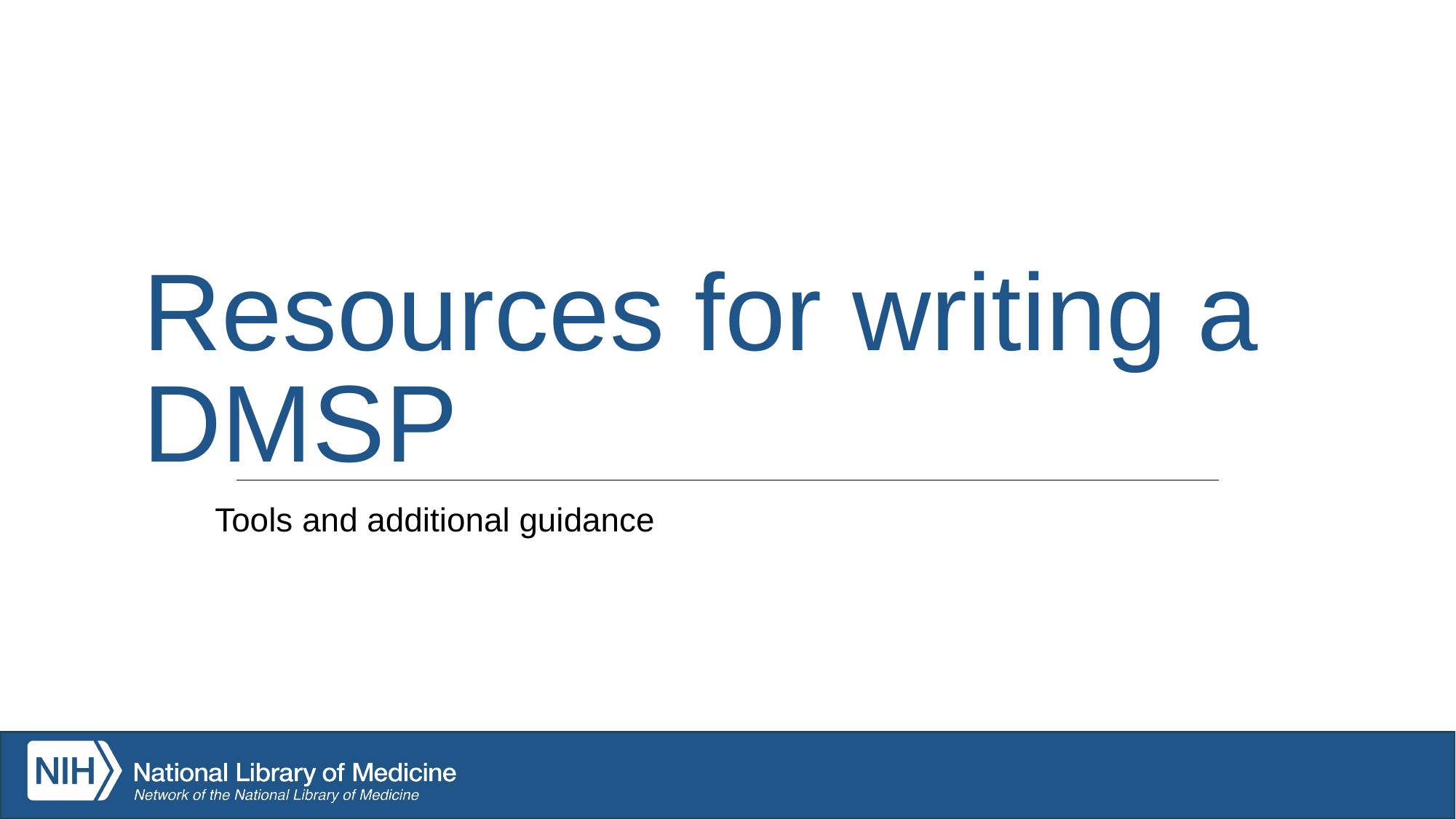

# Resources for writing a DMSP
Tools and additional guidance